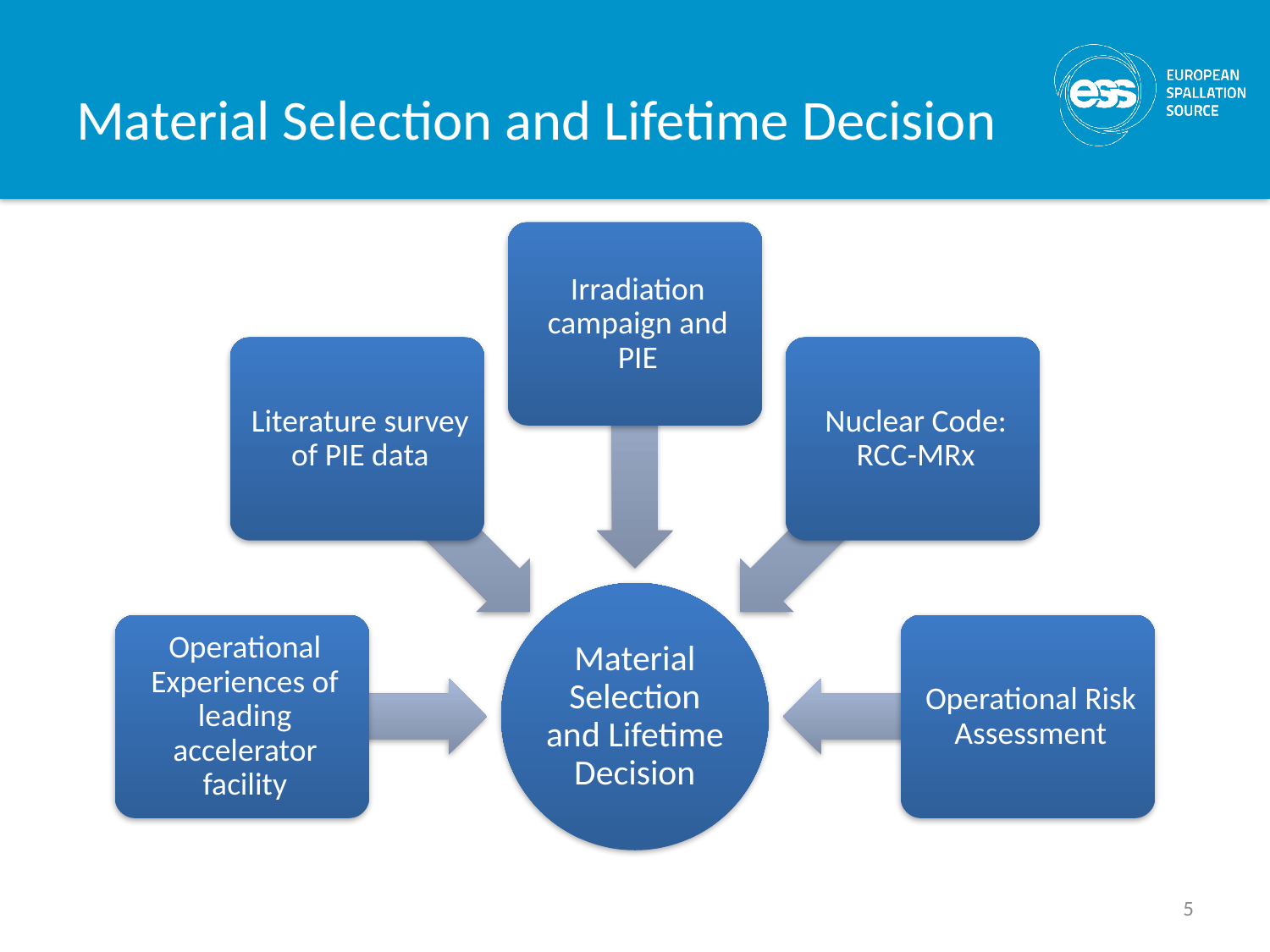

# Material Selection and Lifetime Decision
Material Selection and Lifetime Decision
Operational Experiences of leading accelerator facility
Literature survey of PIE data
Irradiation campaign and PIE
Nuclear Code: RCC-MRx
Operational Risk Assessment
5